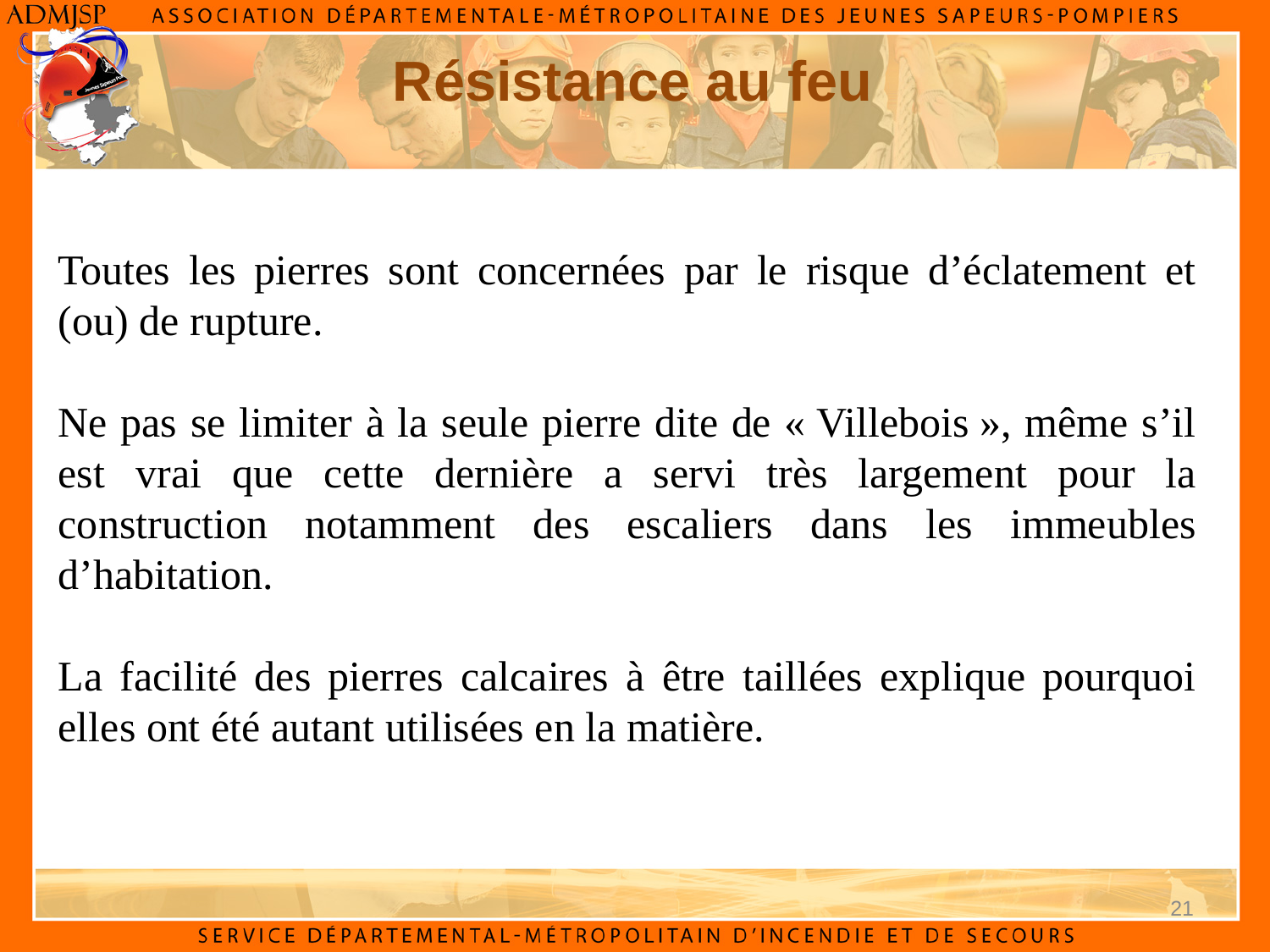

Résistance au feu
Toutes les pierres sont concernées par le risque d’éclatement et (ou) de rupture.

Ne pas se limiter à la seule pierre dite de « Villebois », même s’il est vrai que cette dernière a servi très largement pour la construction notamment des escaliers dans les immeubles d’habitation.

La facilité des pierres calcaires à être taillées explique pourquoi elles ont été autant utilisées en la matière.
21